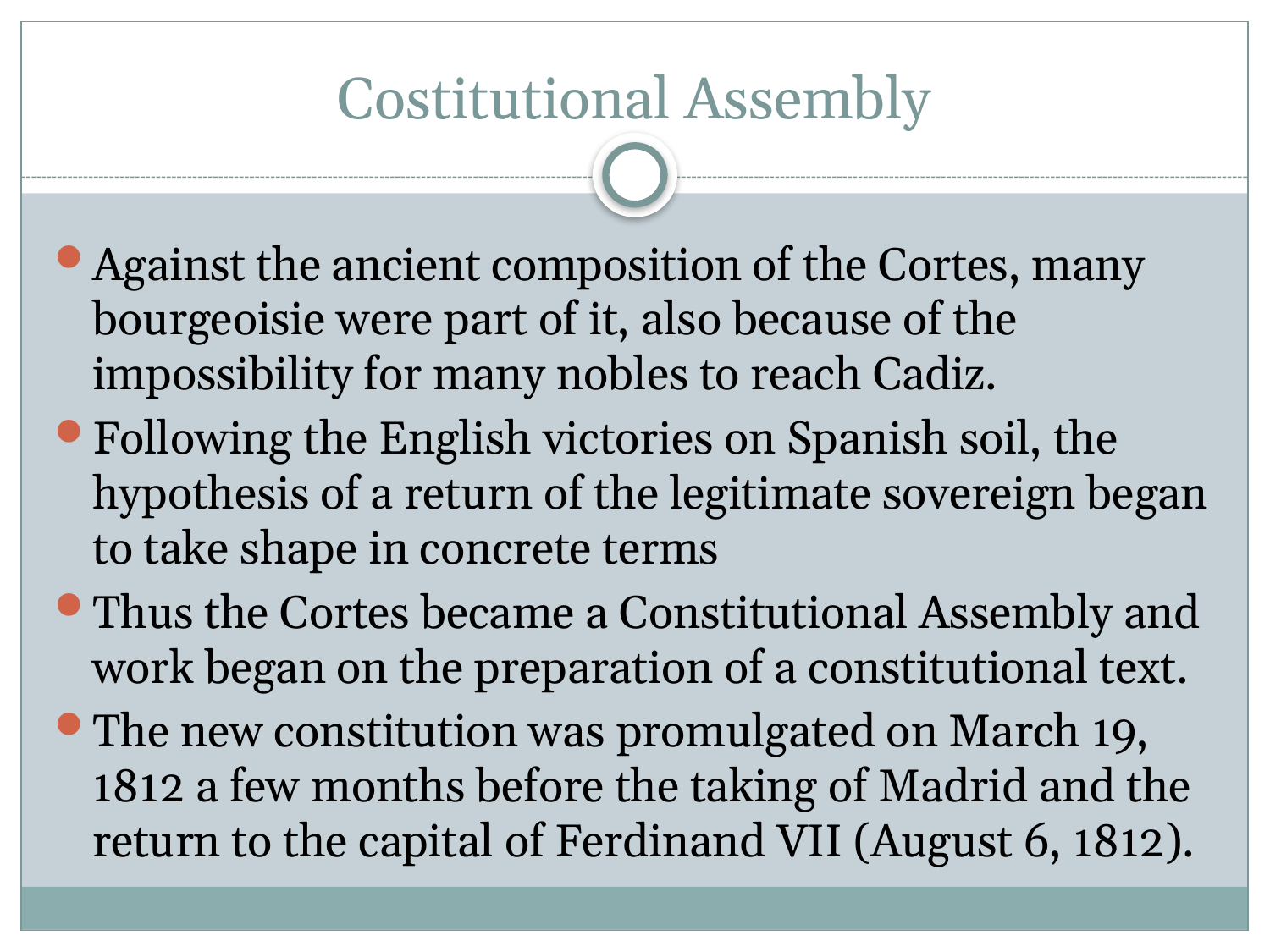

# Costitutional Assembly
Against the ancient composition of the Cortes, many bourgeoisie were part of it, also because of the impossibility for many nobles to reach Cadiz.
Following the English victories on Spanish soil, the hypothesis of a return of the legitimate sovereign began to take shape in concrete terms
Thus the Cortes became a Constitutional Assembly and work began on the preparation of a constitutional text.
The new constitution was promulgated on March 19, 1812 a few months before the taking of Madrid and the return to the capital of Ferdinand VII (August 6, 1812).